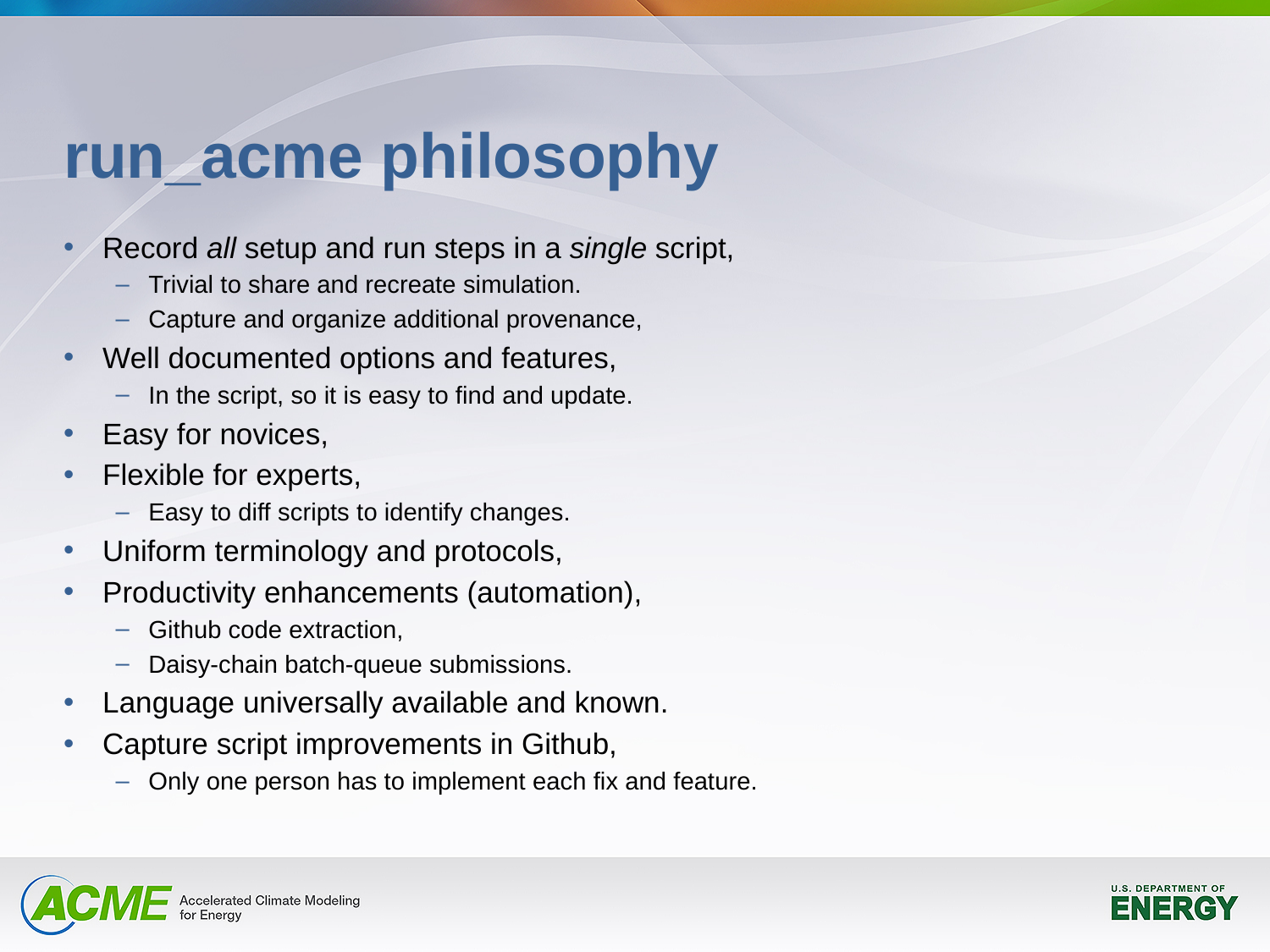

# run_acme philosophy
Record all setup and run steps in a single script,
Trivial to share and recreate simulation.
Capture and organize additional provenance,
Well documented options and features,
In the script, so it is easy to find and update.
Easy for novices,
Flexible for experts,
Easy to diff scripts to identify changes.
Uniform terminology and protocols,
Productivity enhancements (automation),
Github code extraction,
Daisy-chain batch-queue submissions.
Language universally available and known.
Capture script improvements in Github,
Only one person has to implement each fix and feature.